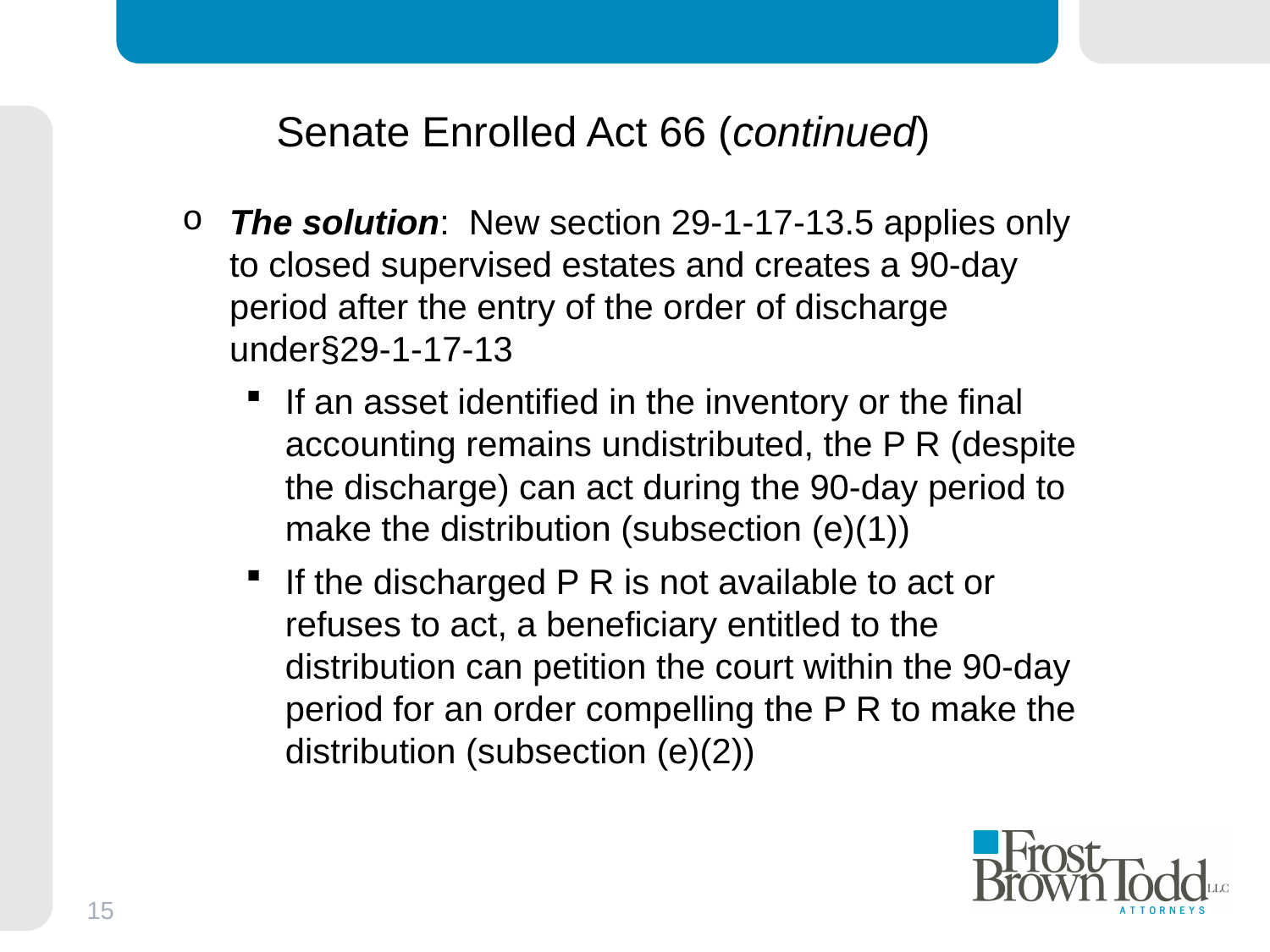

# Senate Enrolled Act 66 (continued)
The solution:  New section 29-1-17-13.5 applies only to closed supervised estates and creates a 90-day period after the entry of the order of discharge under§29-1-17-13
If an asset identified in the inventory or the final accounting remains undistributed, the P R (despite the discharge) can act during the 90-day period to make the distribution (subsection (e)(1))
If the discharged P R is not available to act or refuses to act, a beneficiary entitled to the distribution can petition the court within the 90-day period for an order compelling the P R to make the distribution (subsection (e)(2))
15